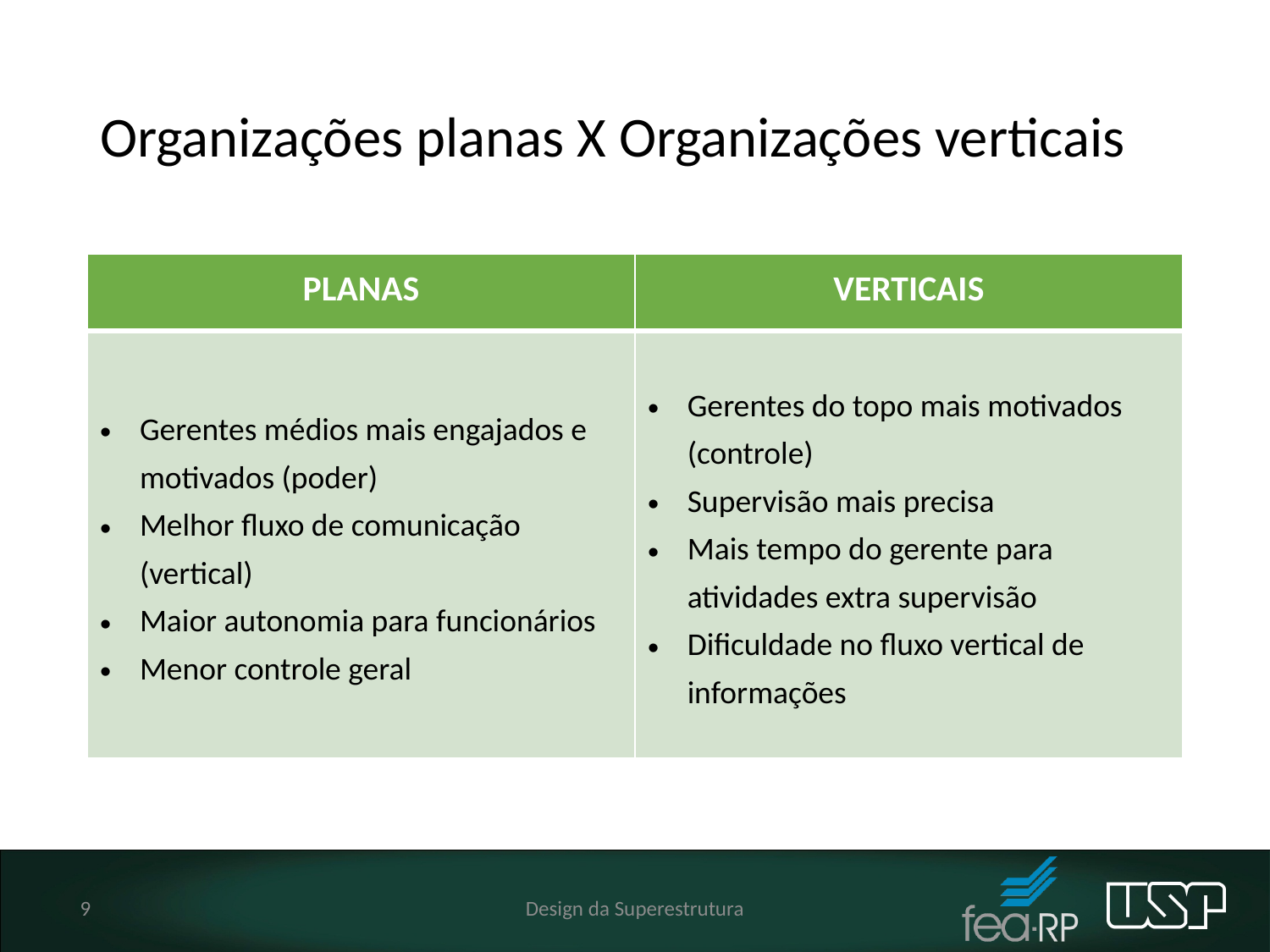

# Organizações planas X Organizações verticais
| PLANAS | VERTICAIS |
| --- | --- |
| Gerentes médios mais engajados e motivados (poder) Melhor fluxo de comunicação (vertical) Maior autonomia para funcionários Menor controle geral | Gerentes do topo mais motivados (controle) Supervisão mais precisa Mais tempo do gerente para atividades extra supervisão Dificuldade no fluxo vertical de informações |
9
Design da Superestrutura